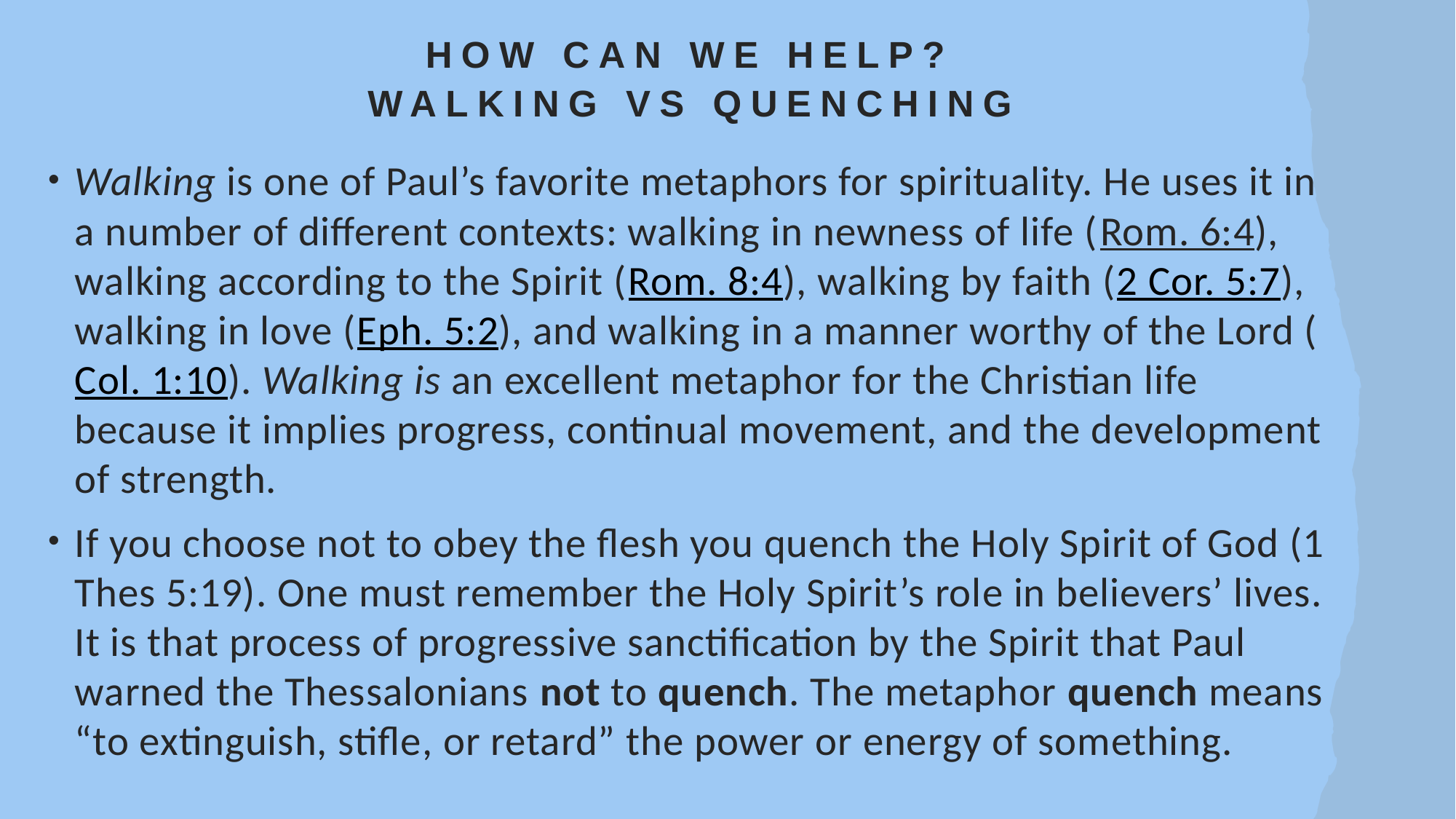

# How can we help? Walking vs quenching
Walking is one of Paul’s favorite metaphors for spirituality. He uses it in a number of different contexts: walking in newness of life (Rom. 6:4), walking according to the Spirit (Rom. 8:4), walking by faith (2 Cor. 5:7), walking in love (Eph. 5:2), and walking in a manner worthy of the Lord (Col. 1:10). Walking is an excellent metaphor for the Christian life because it implies progress, continual movement, and the development of strength.
If you choose not to obey the flesh you quench the Holy Spirit of God (1 Thes 5:19). One must remember the Holy Spirit’s role in believers’ lives. It is that process of progressive sanctification by the Spirit that Paul warned the Thessalonians not to quench. The metaphor quench means “to extinguish, stifle, or retard” the power or energy of something.